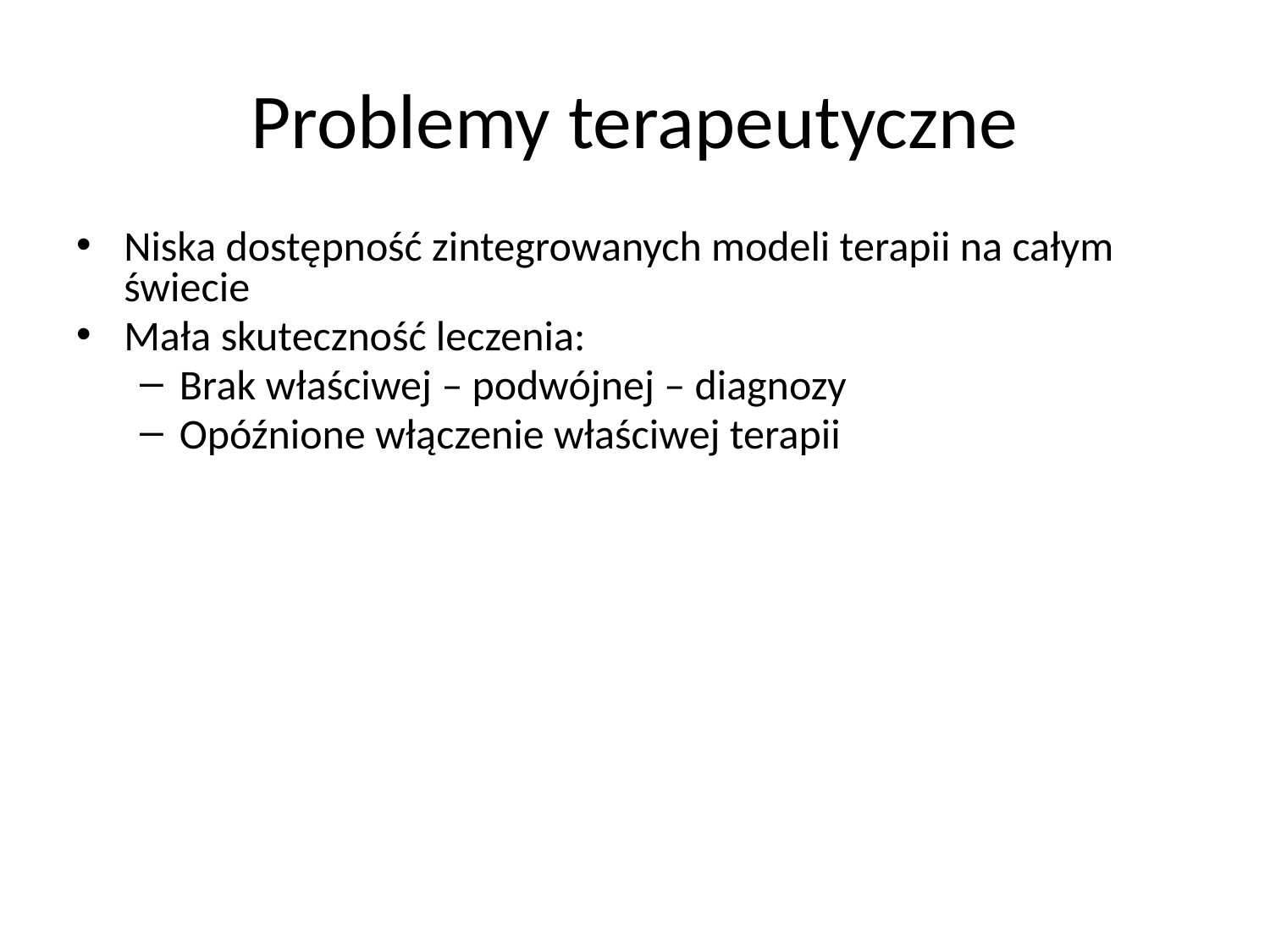

Problemy terapeutyczne
Niska dostępność zintegrowanych modeli terapii na całym świecie
Mała skuteczność leczenia:
Brak właściwej – podwójnej – diagnozy
Opóźnione włączenie właściwej terapii